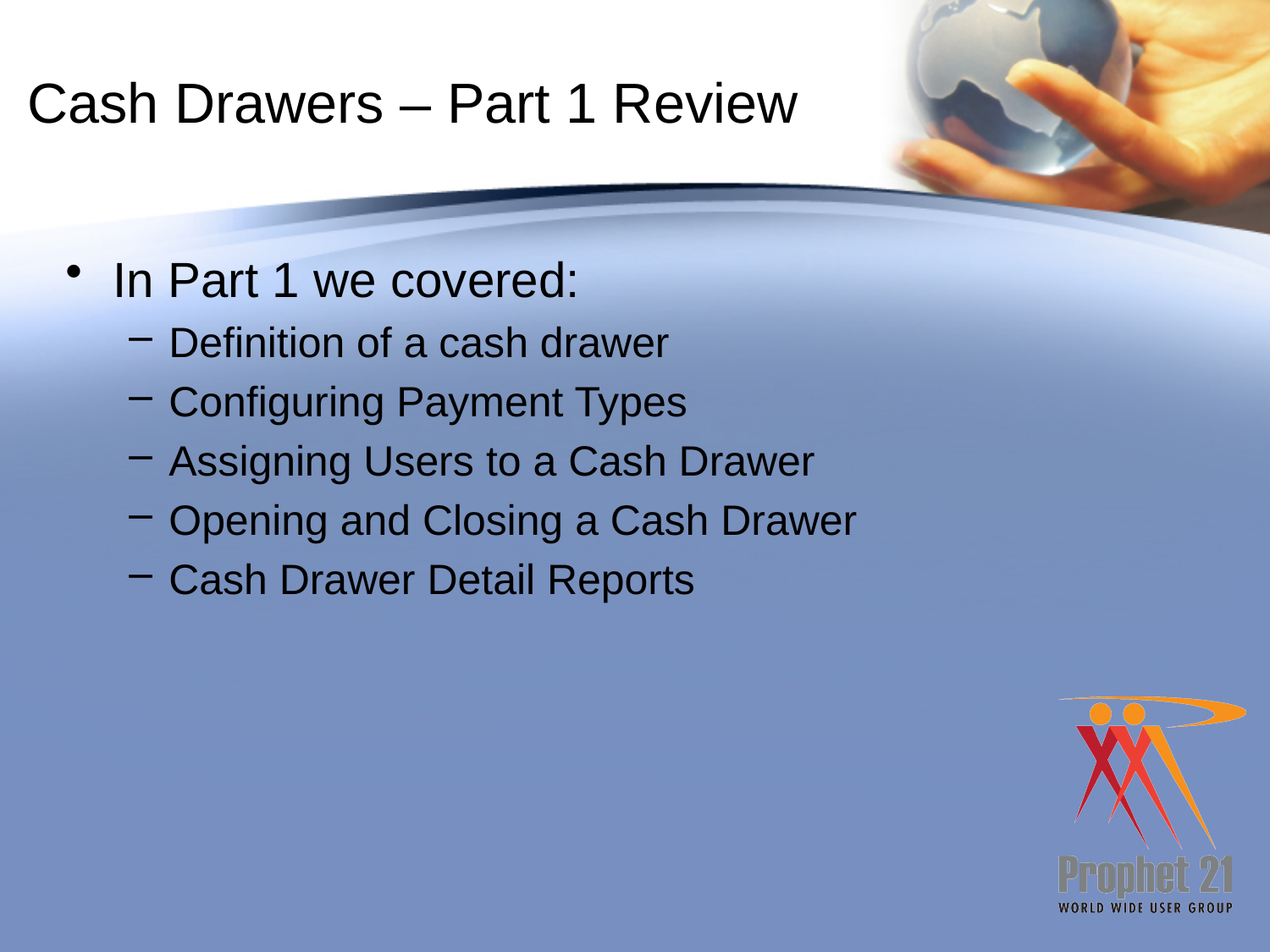

# Cash Drawers – Part 1 Review
In Part 1 we covered:
Definition of a cash drawer
Configuring Payment Types
Assigning Users to a Cash Drawer
Opening and Closing a Cash Drawer
Cash Drawer Detail Reports